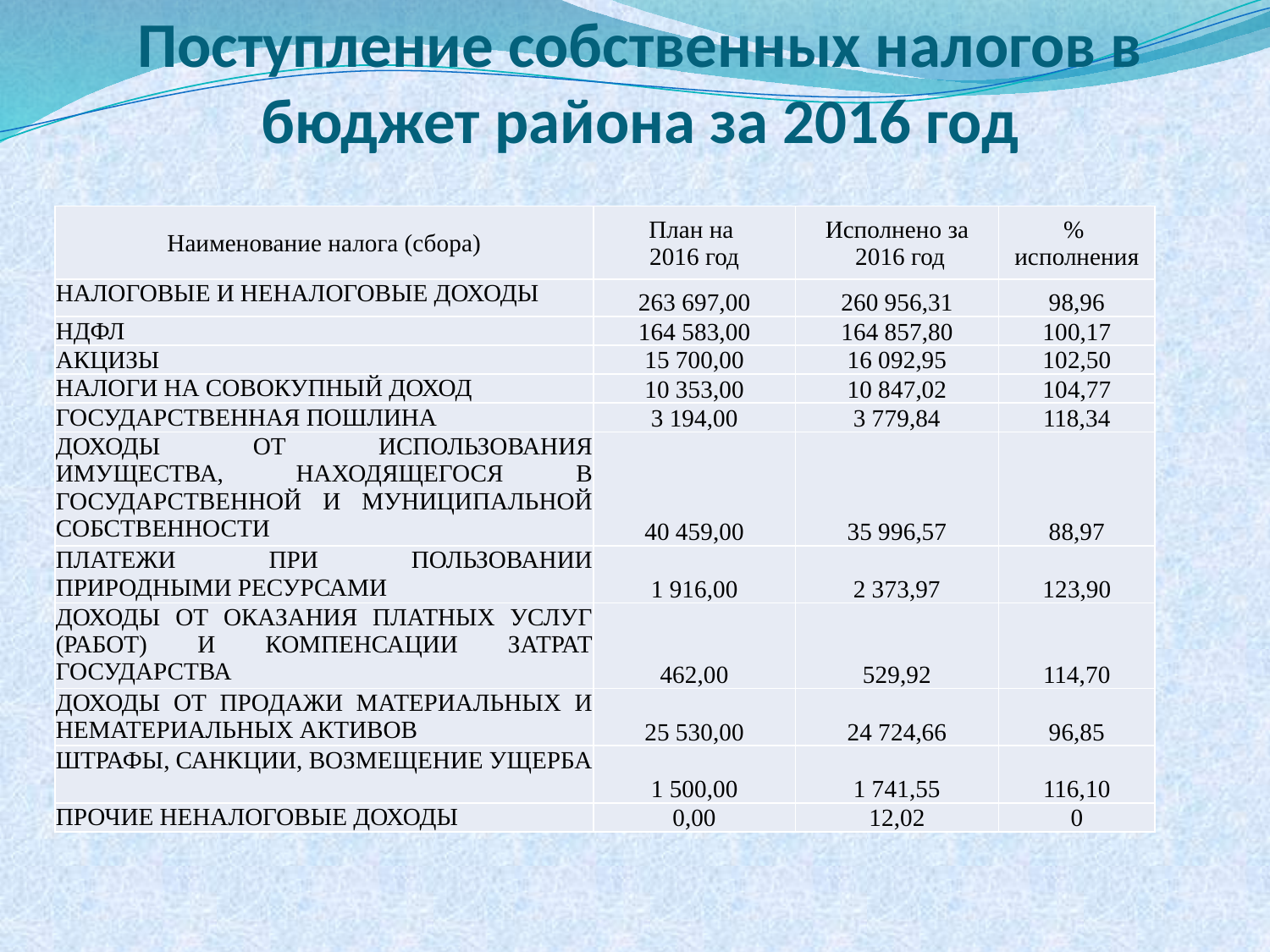

# Поступление собственных налогов в бюджет района за 2016 год
| Наименование налога (сбора) | План на 2016 год | Исполнено за 2016 год | % исполнения |
| --- | --- | --- | --- |
| НАЛОГОВЫЕ И НЕНАЛОГОВЫЕ ДОХОДЫ | 263 697,00 | 260 956,31 | 98,96 |
| НДФЛ | 164 583,00 | 164 857,80 | 100,17 |
| АКЦИЗЫ | 15 700,00 | 16 092,95 | 102,50 |
| НАЛОГИ НА СОВОКУПНЫЙ ДОХОД | 10 353,00 | 10 847,02 | 104,77 |
| ГОСУДАРСТВЕННАЯ ПОШЛИНА | 3 194,00 | 3 779,84 | 118,34 |
| ДОХОДЫ ОТ ИСПОЛЬЗОВАНИЯ ИМУЩЕСТВА, НАХОДЯЩЕГОСЯ В ГОСУДАРСТВЕННОЙ И МУНИЦИПАЛЬНОЙ СОБСТВЕННОСТИ | 40 459,00 | 35 996,57 | 88,97 |
| ПЛАТЕЖИ ПРИ ПОЛЬЗОВАНИИ ПРИРОДНЫМИ РЕСУРСАМИ | 1 916,00 | 2 373,97 | 123,90 |
| ДОХОДЫ ОТ ОКАЗАНИЯ ПЛАТНЫХ УСЛУГ (РАБОТ) И КОМПЕНСАЦИИ ЗАТРАТ ГОСУДАРСТВА | 462,00 | 529,92 | 114,70 |
| ДОХОДЫ ОТ ПРОДАЖИ МАТЕРИАЛЬНЫХ И НЕМАТЕРИАЛЬНЫХ АКТИВОВ | 25 530,00 | 24 724,66 | 96,85 |
| ШТРАФЫ, САНКЦИИ, ВОЗМЕЩЕНИЕ УЩЕРБА | 1 500,00 | 1 741,55 | 116,10 |
| ПРОЧИЕ НЕНАЛОГОВЫЕ ДОХОДЫ | 0,00 | 12,02 | 0 |